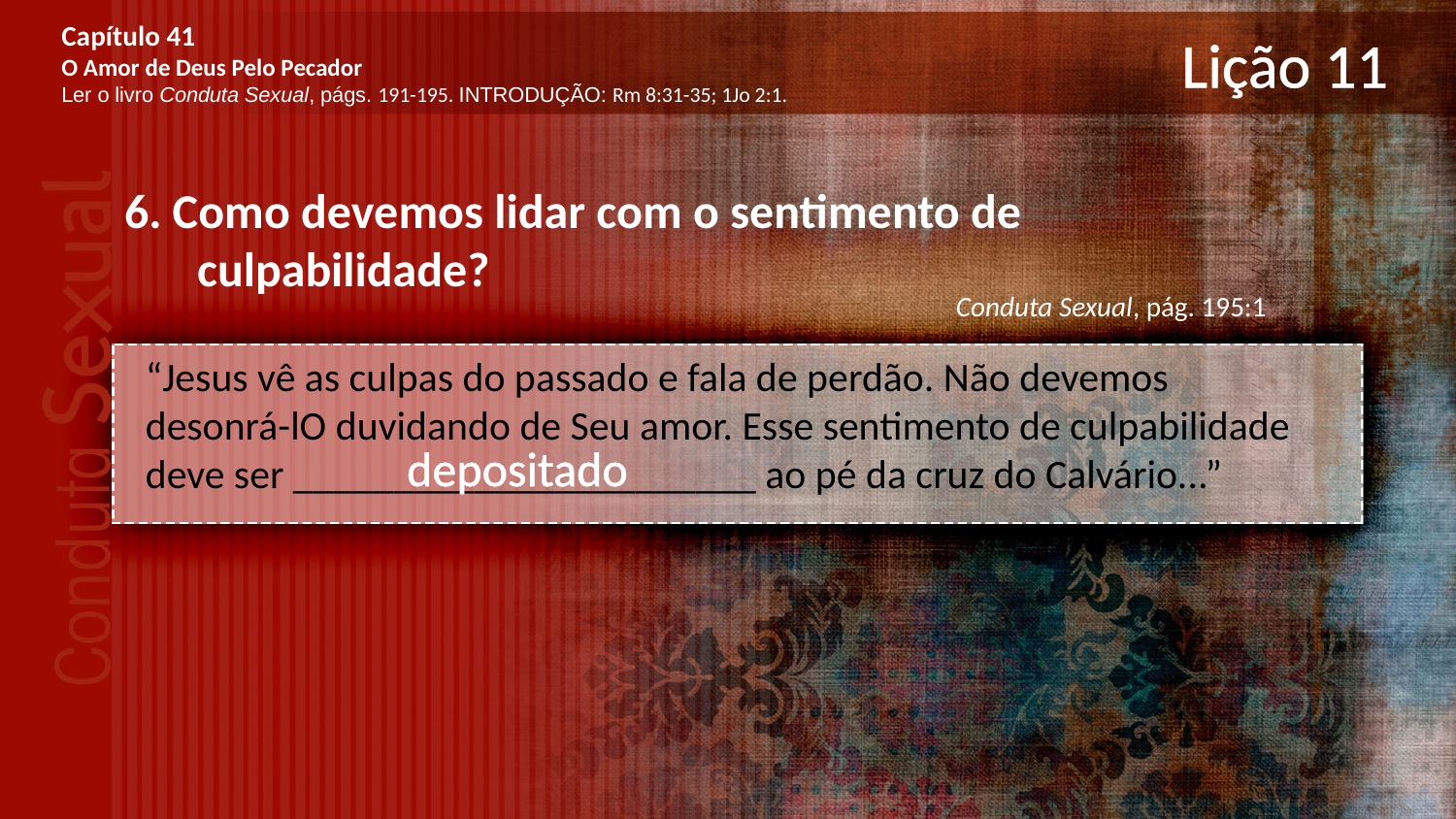

Capítulo 41
O Amor de Deus Pelo Pecador
Ler o livro Conduta Sexual, págs. 191-195. INTRODUÇÃO: Rm 8:31-35; 1Jo 2:1.
# Lição 11
6. Como devemos lidar com o sentimento de culpabilidade?

Conduta Sexual, pág. 195:1
“Jesus vê as culpas do passado e fala de perdão. Não devemos desonrá-lO duvidando de Seu amor. Esse sentimento de culpabilidade deve ser _______________________ ao pé da cruz do Calvário...”
depositado